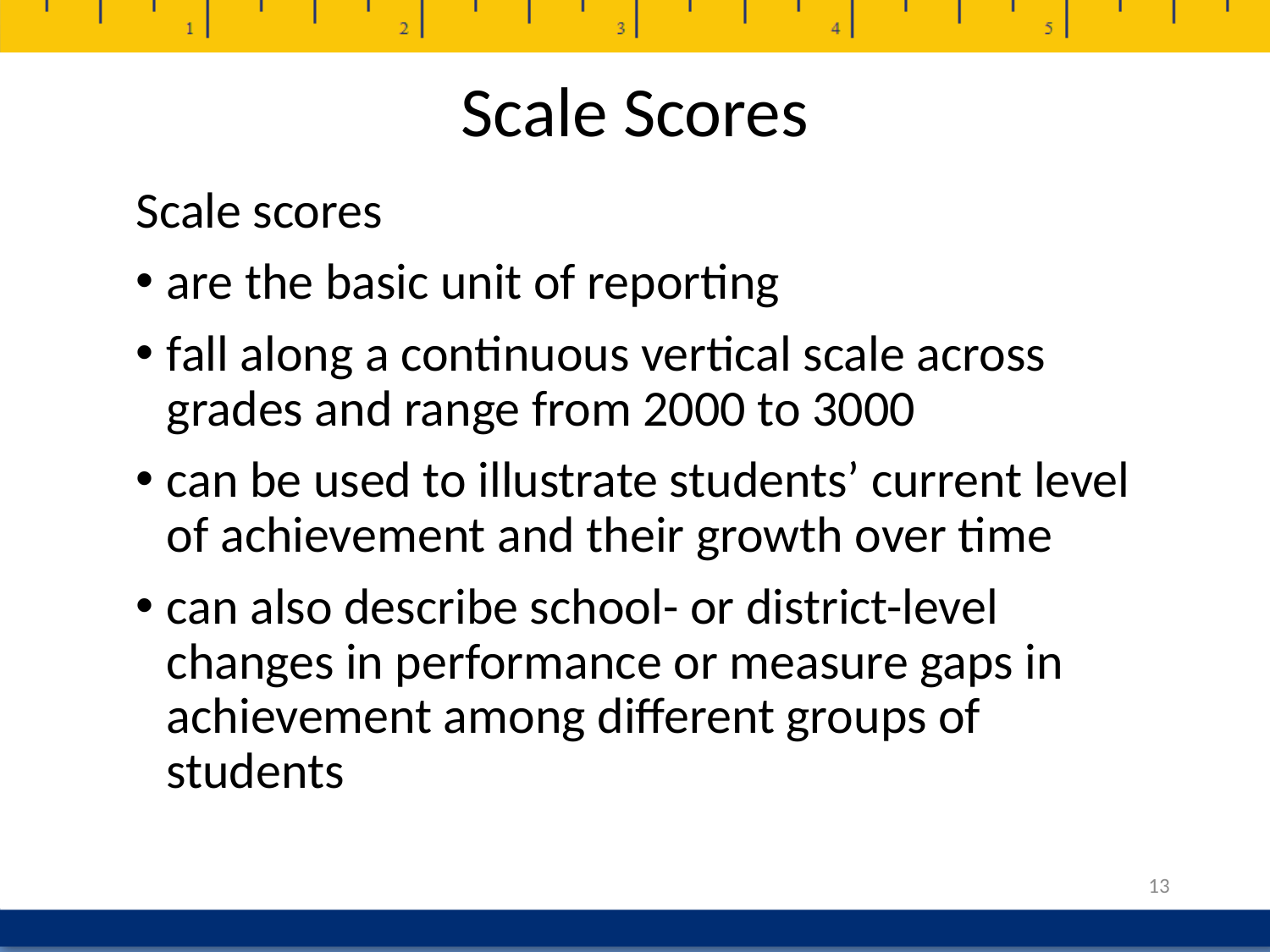

# Scale Scores
Scale scores
are the basic unit of reporting
fall along a continuous vertical scale across grades and range from 2000 to 3000
can be used to illustrate students’ current level of achievement and their growth over time
can also describe school- or district-level changes in performance or measure gaps in achievement among different groups of students
13